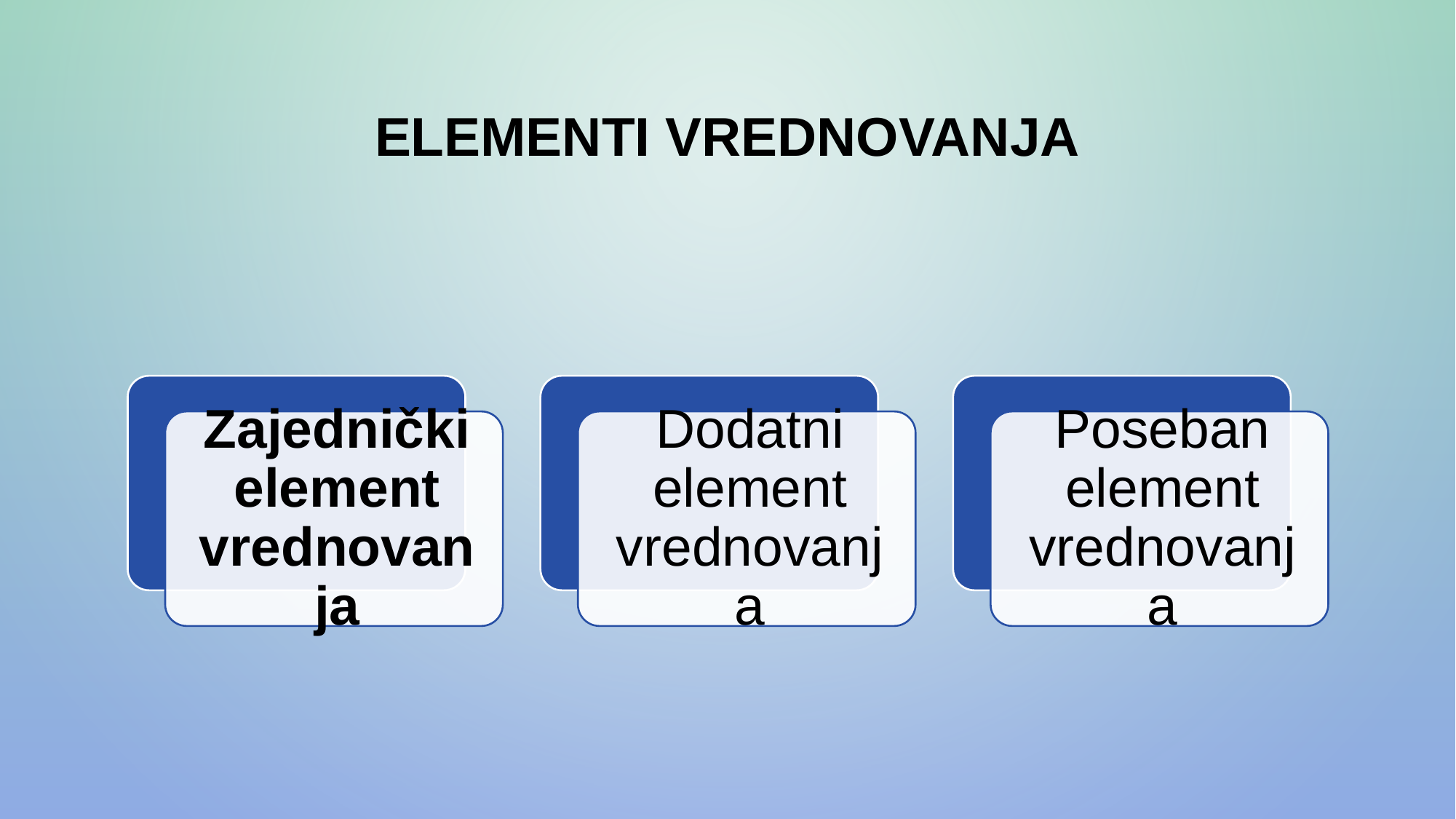

# Elementi vrednovanja
Zajednički element vrednovanja
Dodatni element vrednovanja
Poseban element vrednovanja